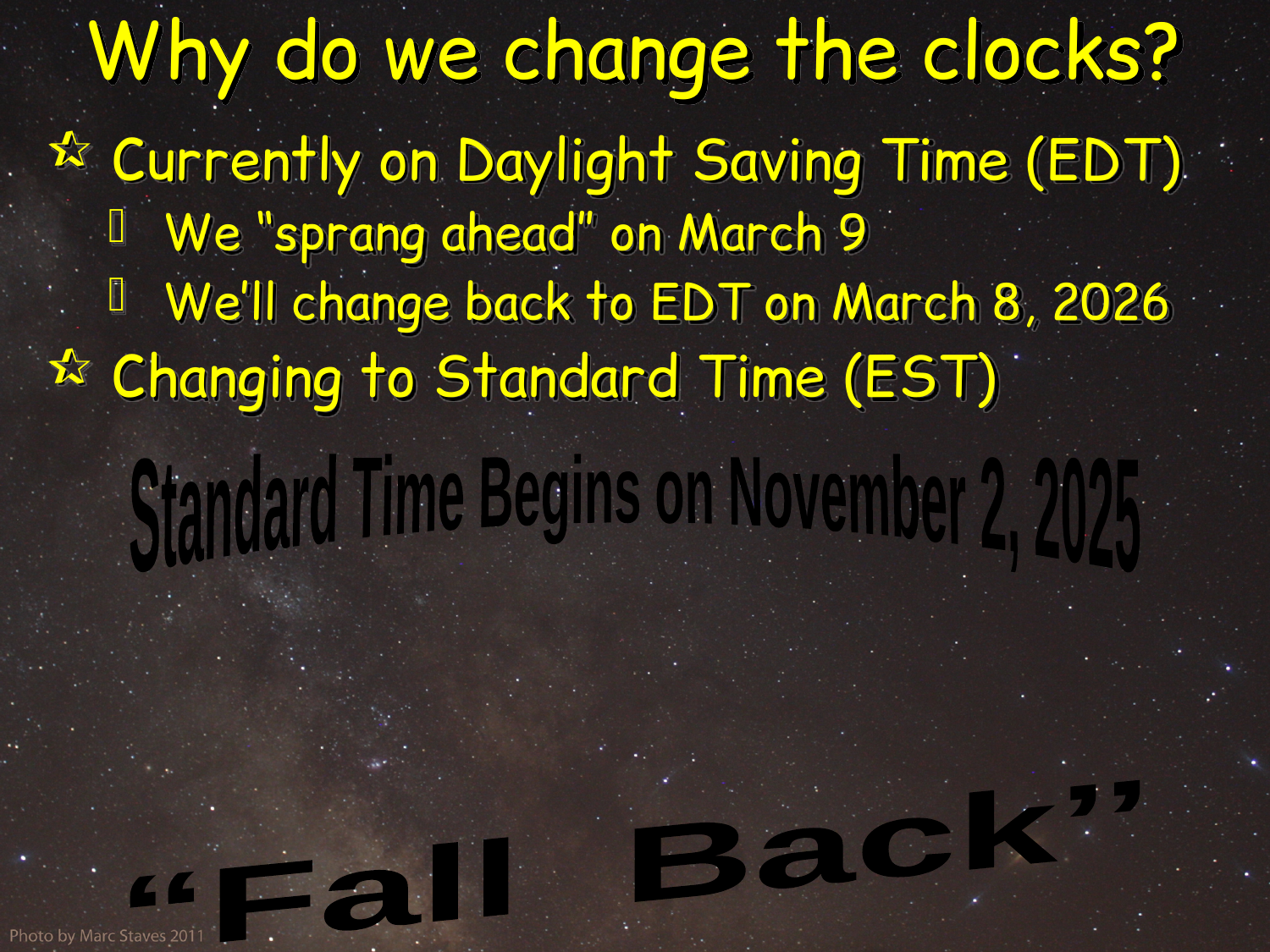

# Why do we change the clocks?
 Currently on Daylight Saving Time (EDT)
 We “sprang ahead” on March 9
 We’ll change back to EDT on March 8, 2026
 Changing to Standard Time (EST)
Standard Time Begins on November 2, 2025
“Fall  Back’’